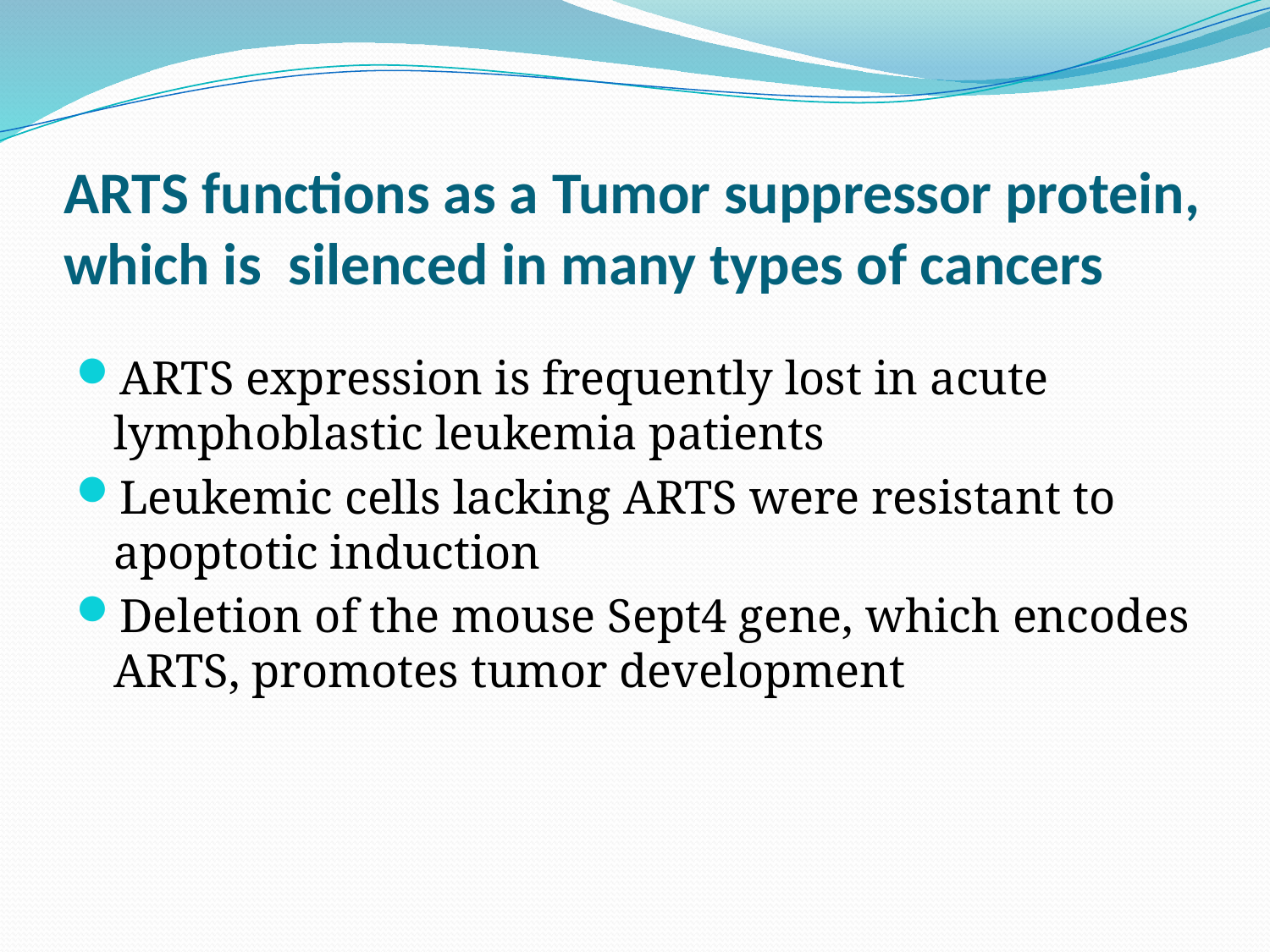

# ARTS functions as a Tumor suppressor protein, which is  silenced in many types of cancers
ARTS expression is frequently lost in acute lymphoblastic leukemia patients
Leukemic cells lacking ARTS were resistant to apoptotic induction
Deletion of the mouse Sept4 gene, which encodes ARTS, promotes tumor development